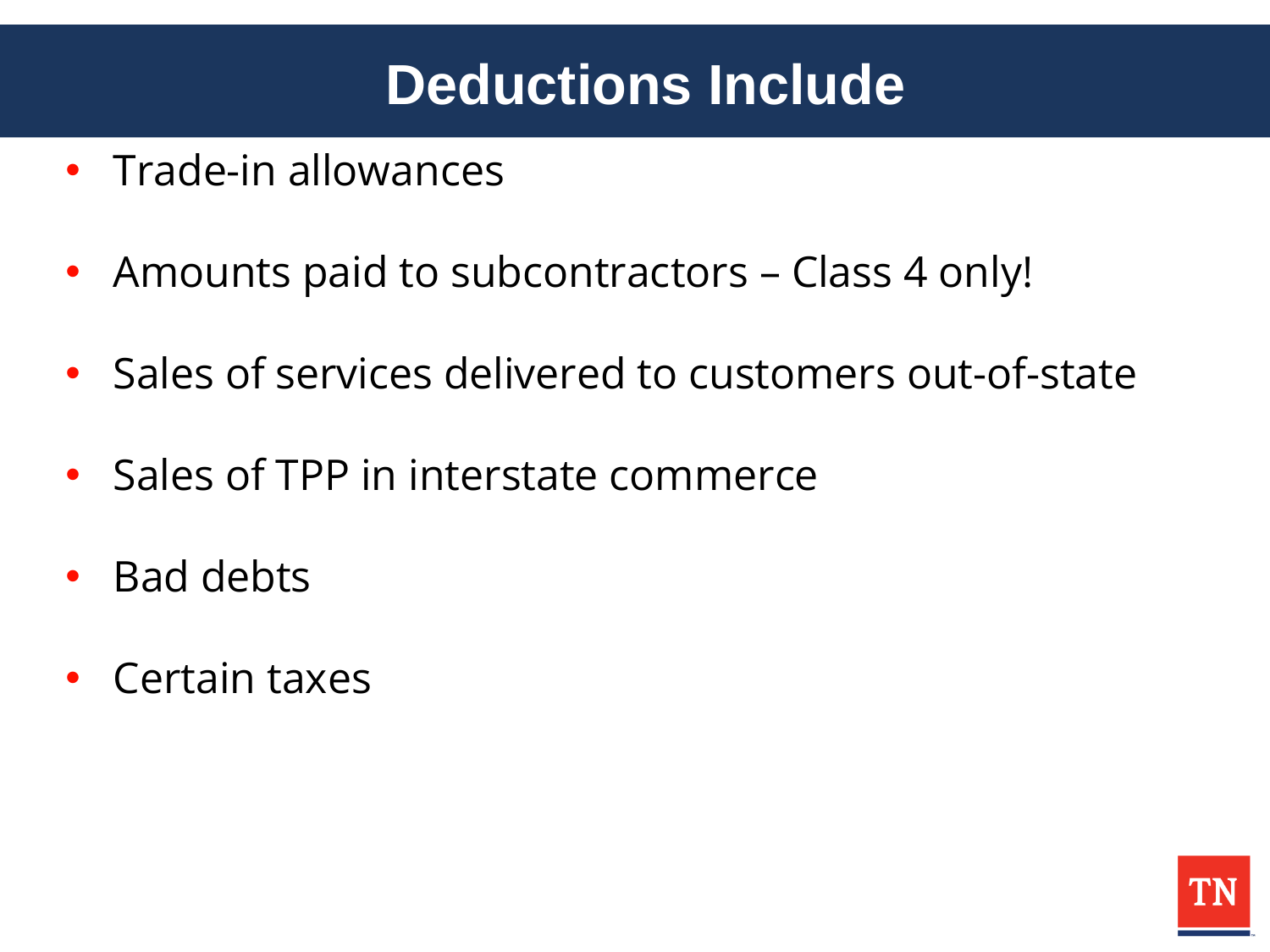

Deductions Include
Trade-in allowances

Amounts paid to subcontractors – Class 4 only!

Sales of services delivered to customers out-of-state

Sales of TPP in interstate commerce

Bad debts

Certain taxes